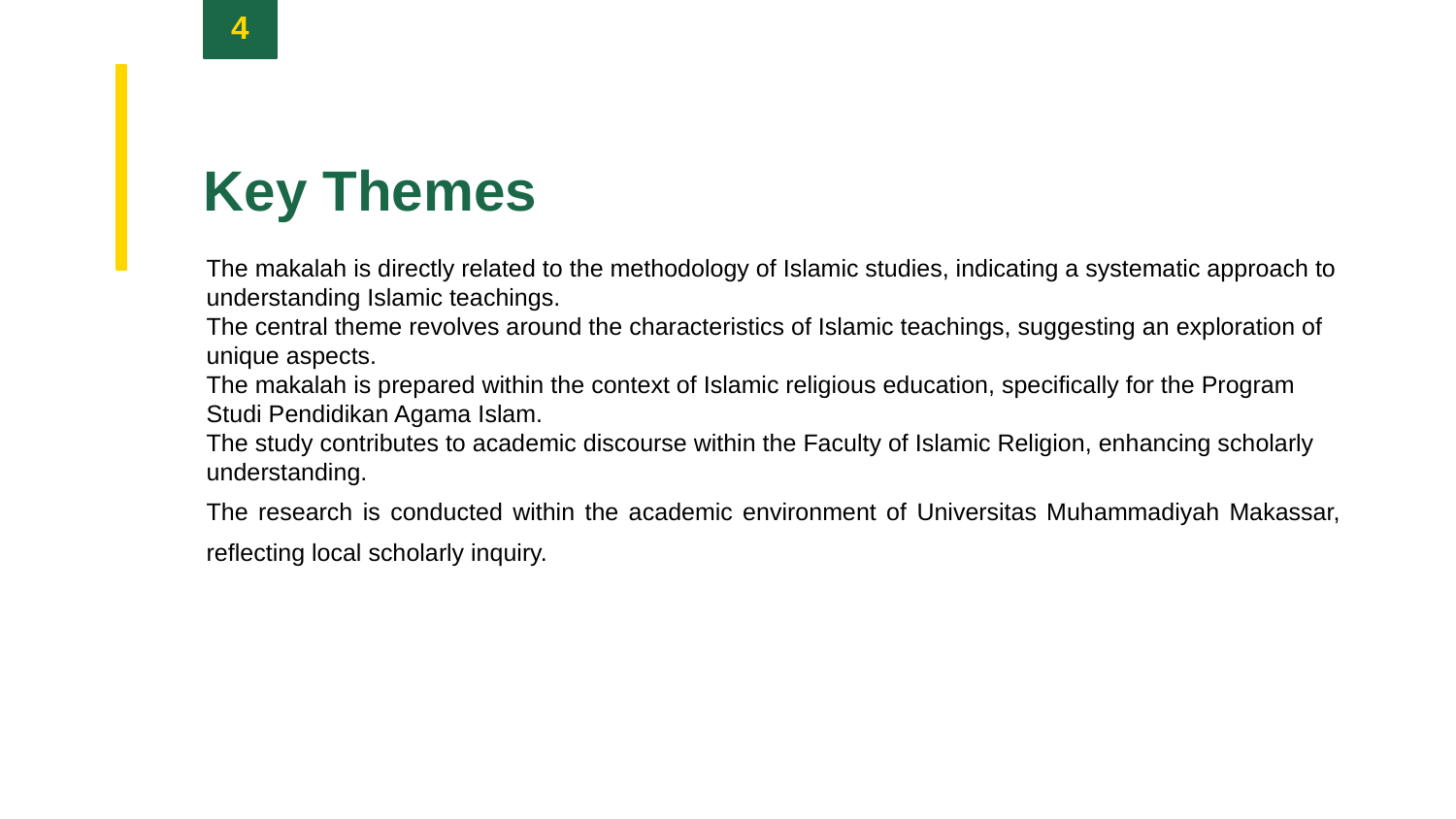

4

Key Themes
The makalah is directly related to the methodology of Islamic studies, indicating a systematic approach to understanding Islamic teachings.
The central theme revolves around the characteristics of Islamic teachings, suggesting an exploration of unique aspects.
The makalah is prepared within the context of Islamic religious education, specifically for the Program Studi Pendidikan Agama Islam.
The study contributes to academic discourse within the Faculty of Islamic Religion, enhancing scholarly understanding.
The research is conducted within the academic environment of Universitas Muhammadiyah Makassar, reflecting local scholarly inquiry.